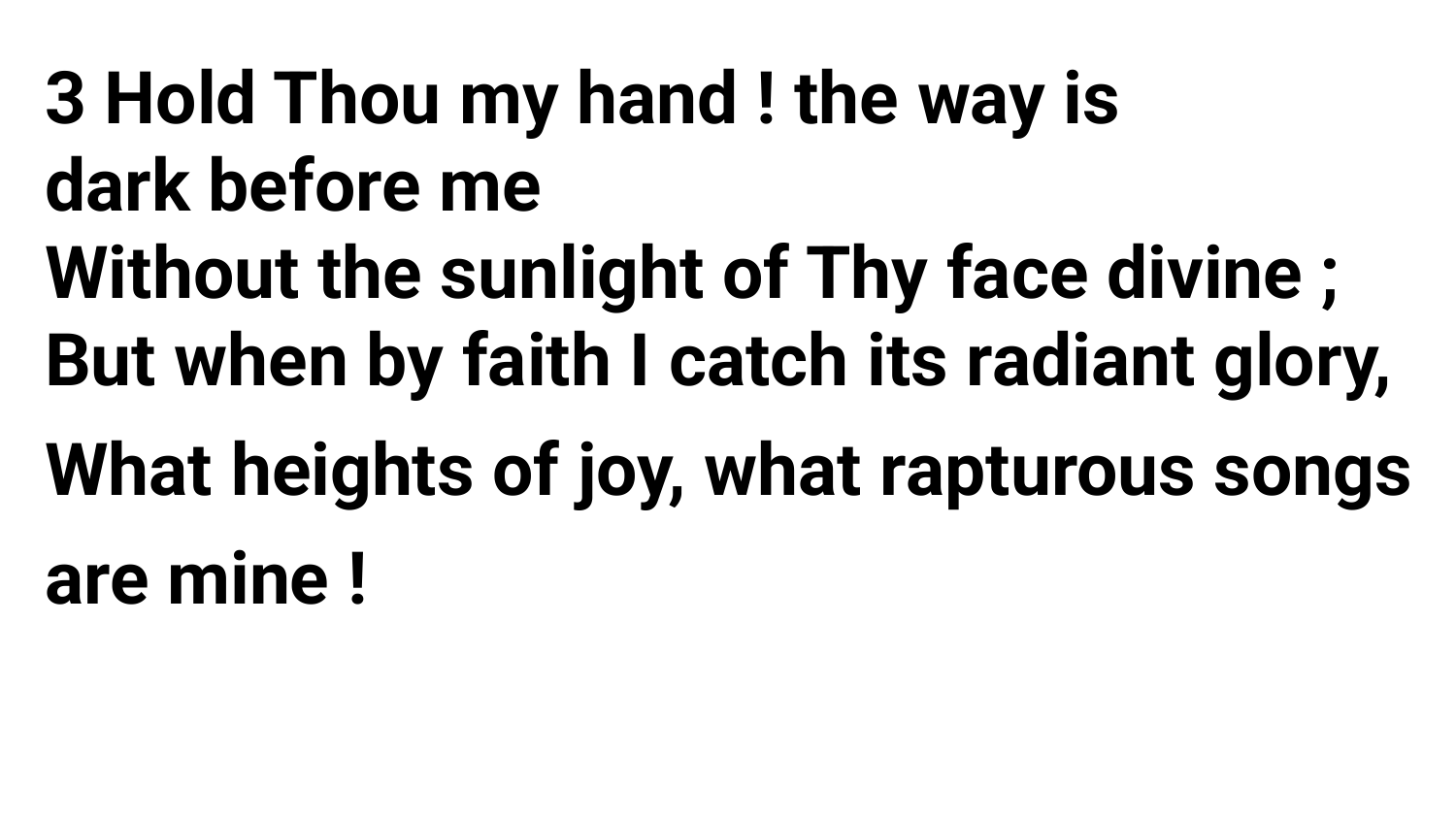

3 Hold Thou my hand ! the way is
dark before me
Without the sunlight of Thy face divine ;
But when by faith I catch its radiant glory,
What heights of joy, what rapturous songs are mine !